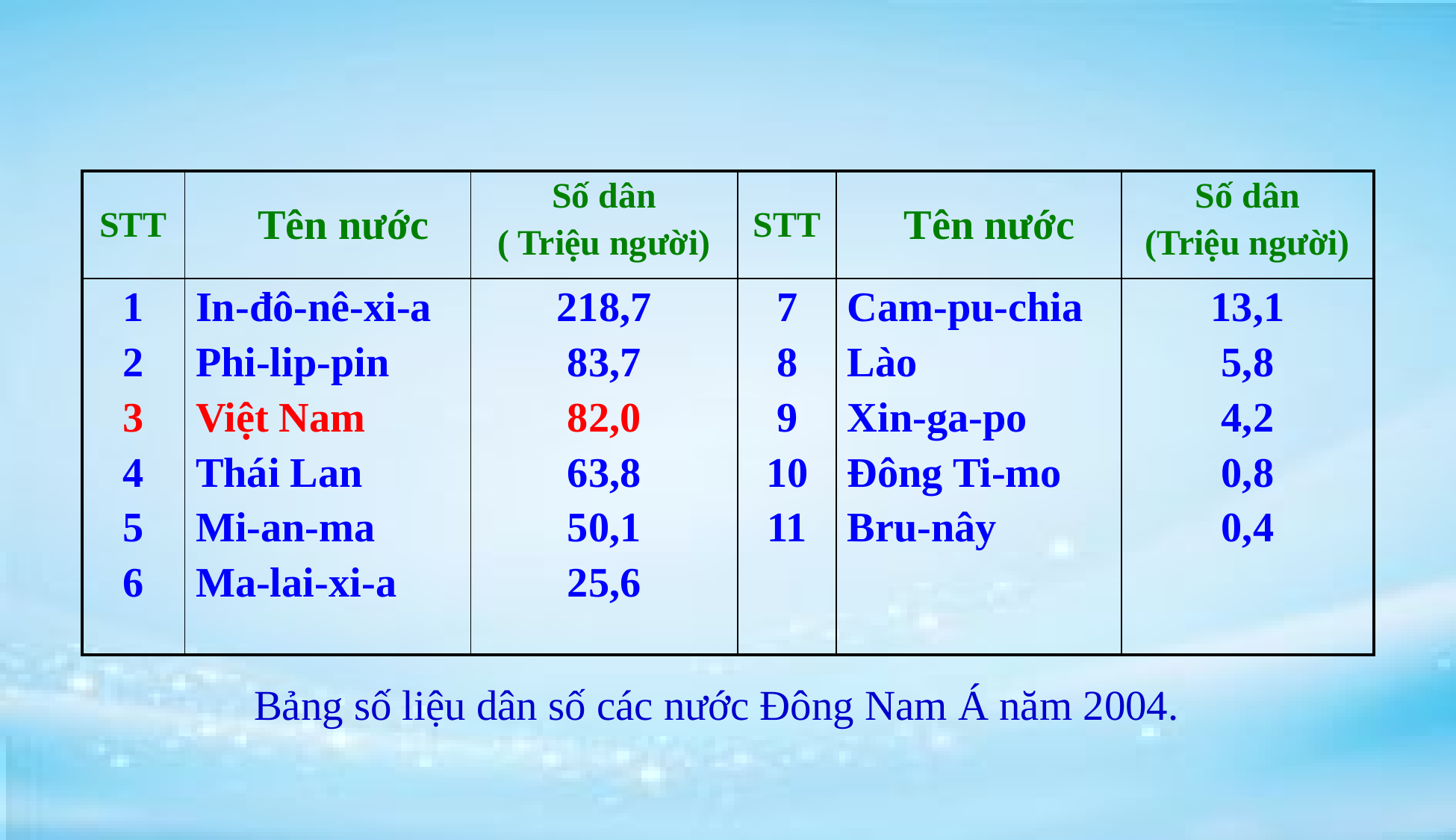

| STT | Tên nước | Số dân ( Triệu người) | STT | Tên nước | Số dân (Triệu người) |
| --- | --- | --- | --- | --- | --- |
| 1 2 3 4 5 6 | In-đô-nê-xi-a Phi-lip-pin Việt Nam Thái Lan Mi-an-ma Ma-lai-xi-a | 218,7 83,7 82,0 63,8 50,1 25,6 | 7 8 9 10 11 | Cam-pu-chia Lào Xin-ga-po Đông Ti-mo Bru-nây | 13,1 5,8 4,2 0,8 0,4 |
Bảng số liệu dân số các nước Đông Nam Á năm 2004.